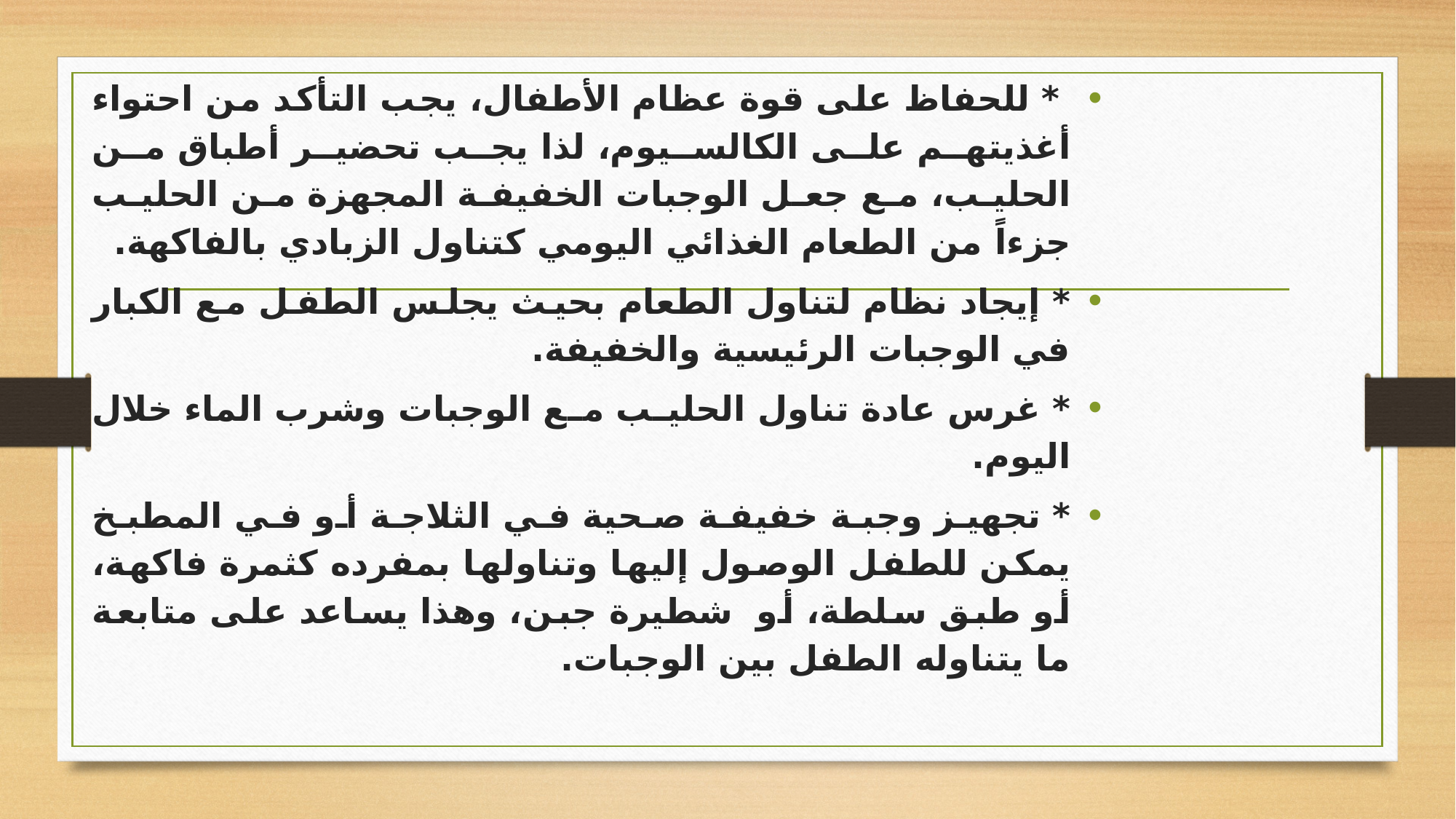

* للحفاظ على قوة عظام الأطفال، يجب التأكد من احتواء أغذيتهم على الكالسيوم، لذا يجب تحضير أطباق من الحليب، مع جعل الوجبات الخفيفة المجهزة من الحليب جزءاً من الطعام الغذائي اليومي كتناول الزبادي بالفاكهة.
* إيجاد نظام لتناول الطعام بحيث يجلس الطفل مع الكبار في الوجبات الرئيسية والخفيفة.
* غرس عادة تناول الحليب مع الوجبات وشرب الماء خلال اليوم.
* تجهيز وجبة خفيفة صحية في الثلاجة أو في المطبخ يمكن للطفل الوصول إليها وتناولها بمفرده كثمرة فاكهة، أو طبق سلطة، أو  شطيرة جبن، وهذا يساعد على متابعة ما يتناوله الطفل بين الوجبات.